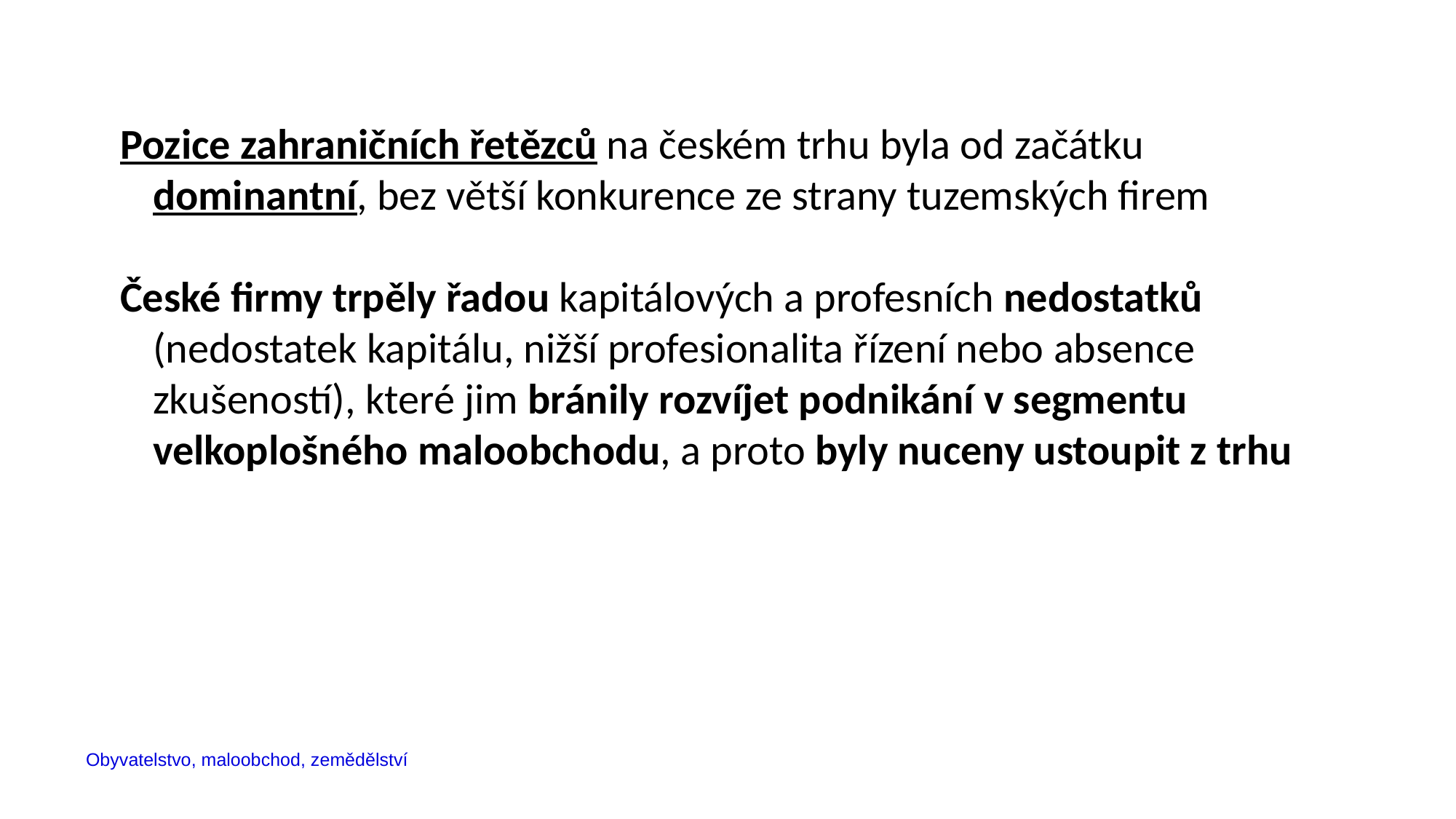

Pozice zahraničních řetězců na českém trhu byla od začátku dominantní, bez větší konkurence ze strany tuzemských firem

České firmy trpěly řadou kapitálových a profesních nedostatků (nedostatek kapitálu, nižší profesionalita řízení nebo absence zkušeností), které jim bránily rozvíjet podnikání v segmentu velkoplošného maloobchodu, a proto byly nuceny ustoupit z trhu
Obyvatelstvo, maloobchod, zemědělství